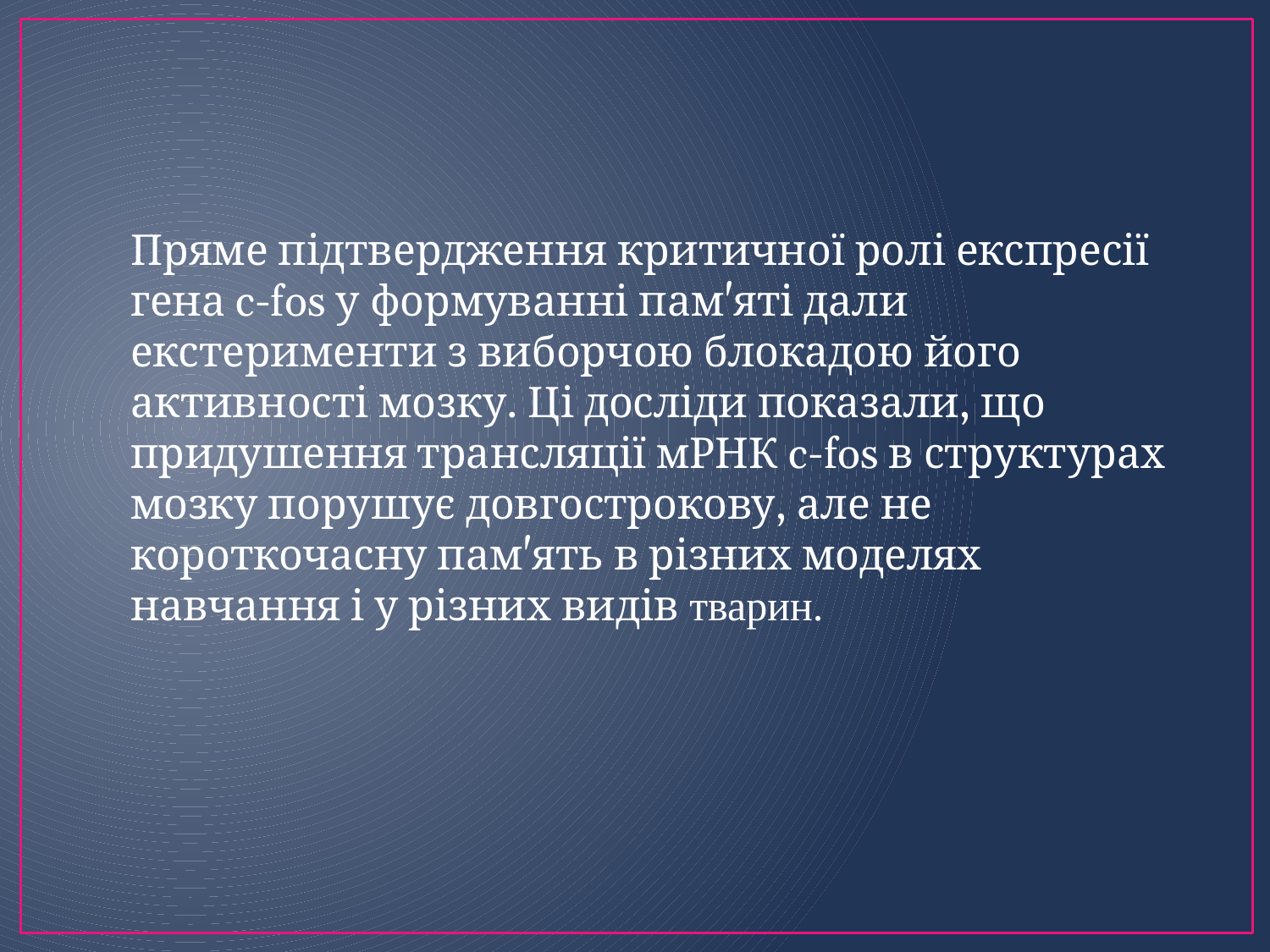

Пряме підтвердження критичної ролі експресії гена c-fos у формуванні пам'яті дали екстерименти з виборчою блокадою його активності мозку. Ці досліди показали, що придушення трансляції мРНК c-fos в структурах мозку порушує довгострокову, але не короткочасну пам'ять в різних моделях навчання і у різних видів тварин.